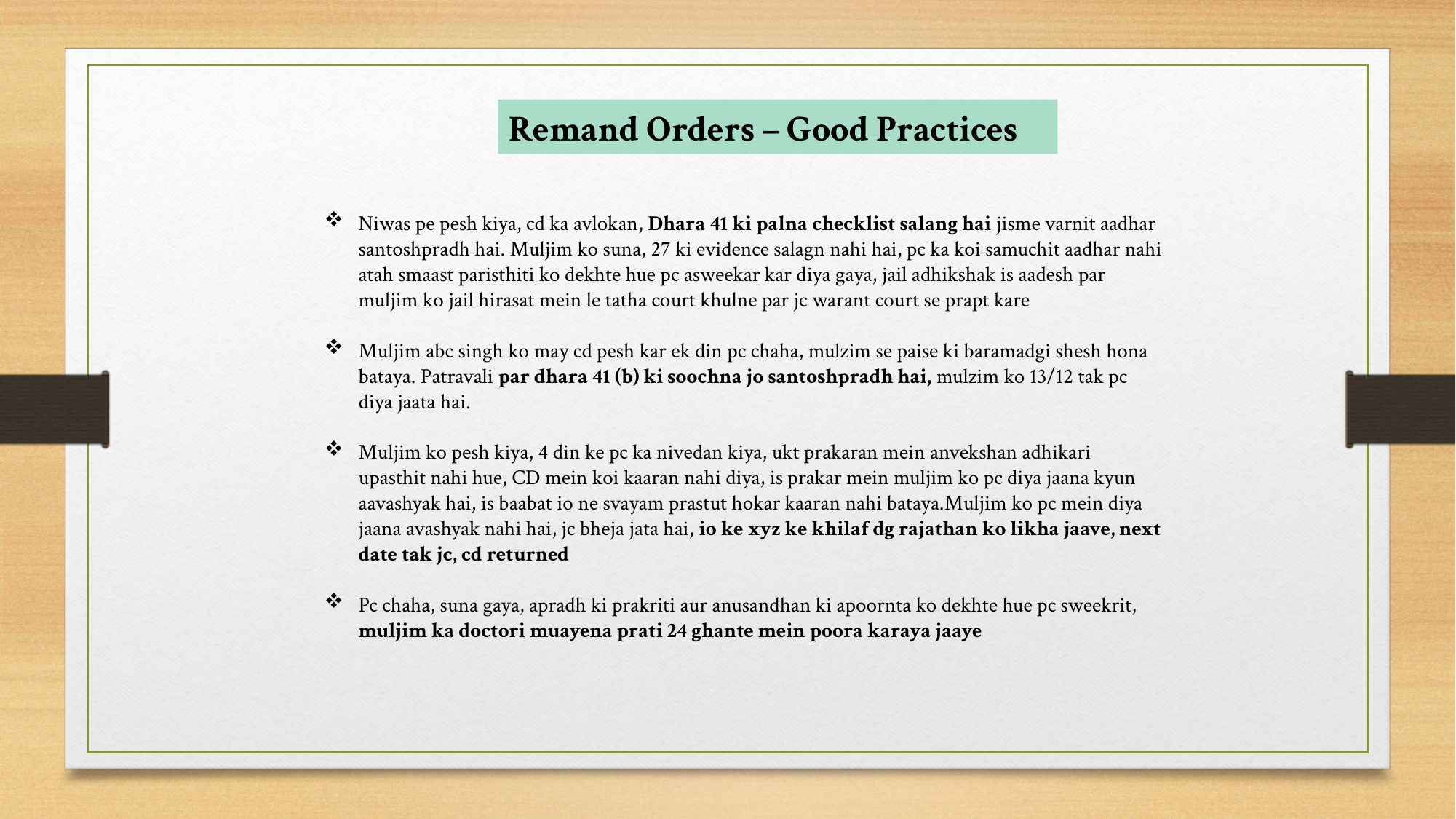

Remand Orders – Good Practices
Niwas pe pesh kiya, cd ka avlokan, Dhara 41 ki palna checklist salang hai jisme varnit aadhar santoshpradh hai. Muljim ko suna, 27 ki evidence salagn nahi hai, pc ka koi samuchit aadhar nahi atah smaast paristhiti ko dekhte hue pc asweekar kar diya gaya, jail adhikshak is aadesh par muljim ko jail hirasat mein le tatha court khulne par jc warant court se prapt kare

Muljim abc singh ko may cd pesh kar ek din pc chaha, mulzim se paise ki baramadgi shesh hona bataya. Patravali par dhara 41 (b) ki soochna jo santoshpradh hai, mulzim ko 13/12 tak pc diya jaata hai.

Muljim ko pesh kiya, 4 din ke pc ka nivedan kiya, ukt prakaran mein anvekshan adhikari upasthit nahi hue, CD mein koi kaaran nahi diya, is prakar mein muljim ko pc diya jaana kyun aavashyak hai, is baabat io ne svayam prastut hokar kaaran nahi bataya.Muljim ko pc mein diya jaana avashyak nahi hai, jc bheja jata hai, io ke xyz ke khilaf dg rajathan ko likha jaave, next date tak jc, cd returned

Pc chaha, suna gaya, apradh ki prakriti aur anusandhan ki apoornta ko dekhte hue pc sweekrit, muljim ka doctori muayena prati 24 ghante mein poora karaya jaaye